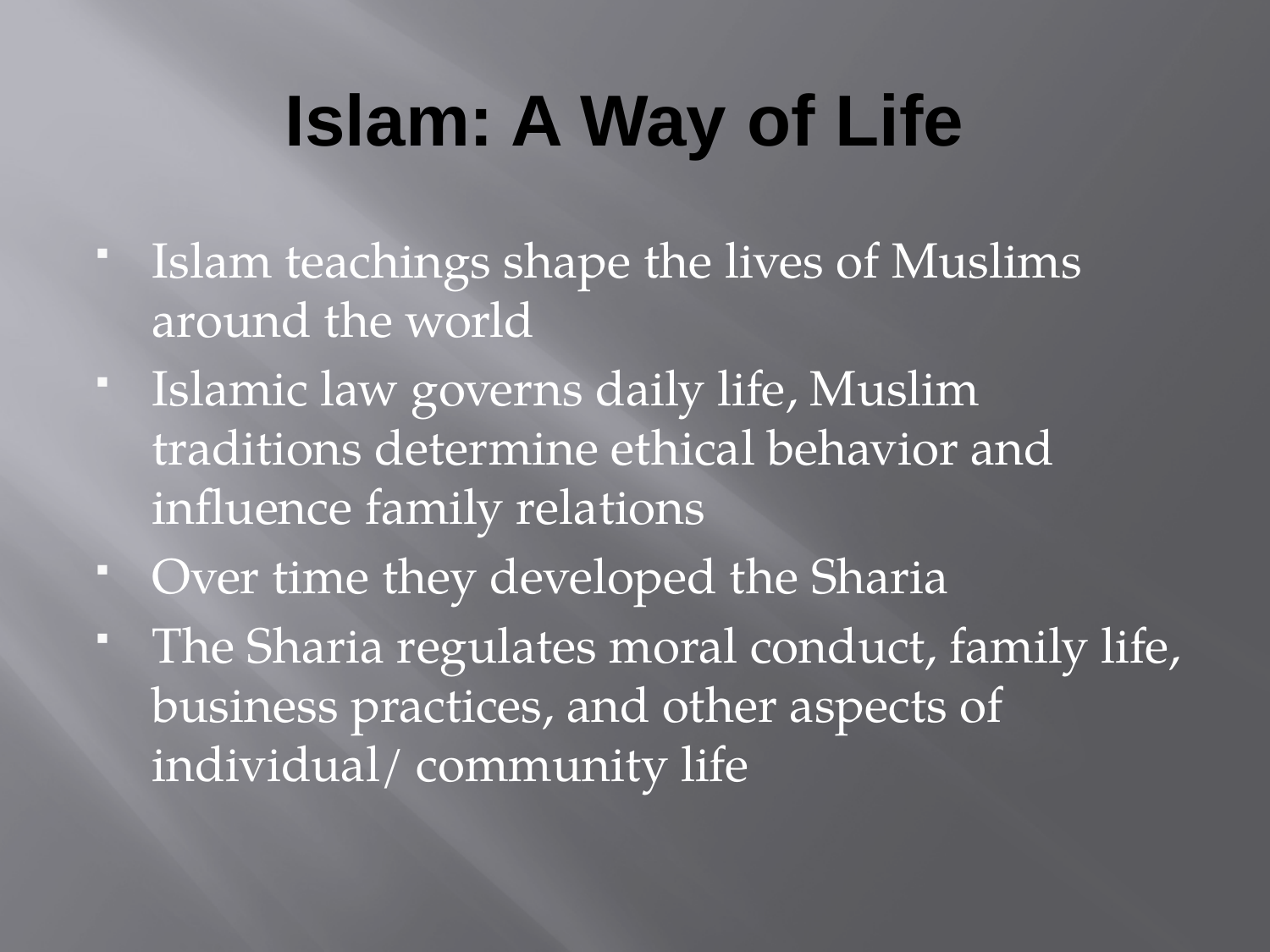

# Islam: A Way of Life
Islam teachings shape the lives of Muslims around the world
Islamic law governs daily life, Muslim traditions determine ethical behavior and influence family relations
Over time they developed the Sharia
The Sharia regulates moral conduct, family life, business practices, and other aspects of individual/ community life